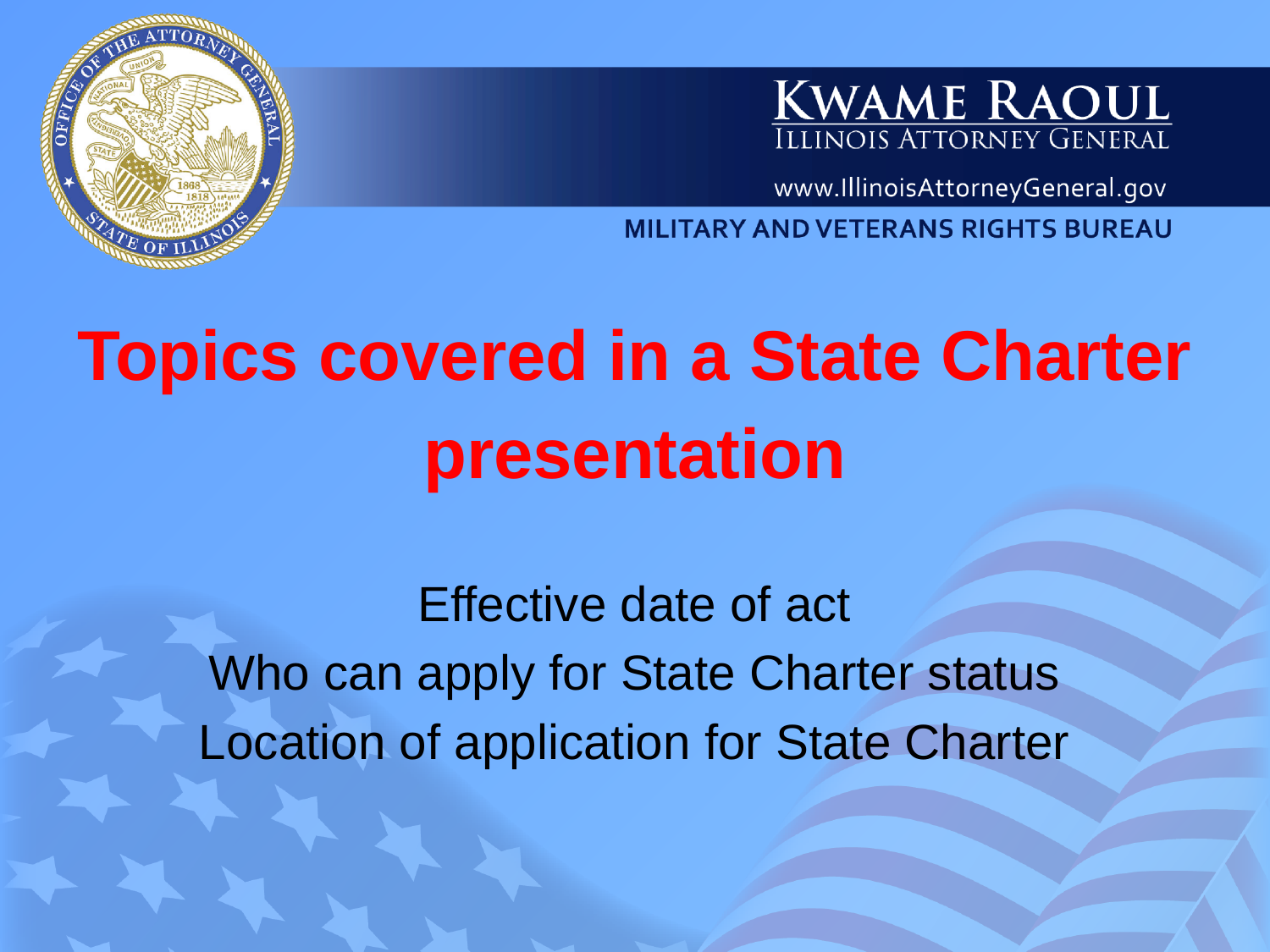

Topics covered in a State Charter
presentation

Effective date of act
Who can apply for State Charter status
Location of application for State Charter